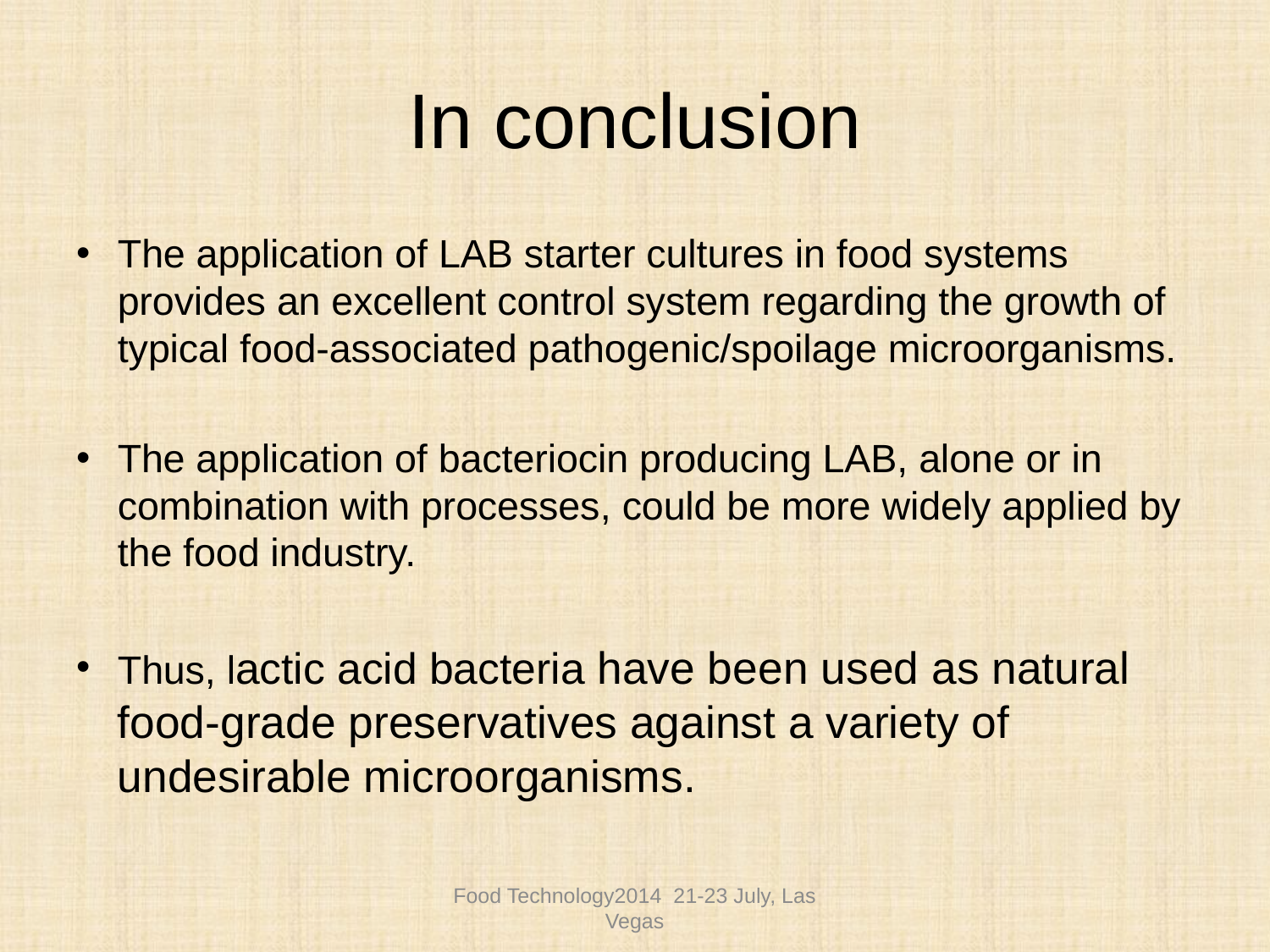

# In conclusion
The application of LAB starter cultures in food systems provides an excellent control system regarding the growth of typical food-associated pathogenic/spoilage microorganisms.

The application of bacteriocin producing LAB, alone or in combination with processes, could be more widely applied by the food industry.

Thus, lactic acid bacteria have been used as natural food-grade preservatives against a variety of undesirable microorganisms.
Food Technology2014  21-23 July, Las Vegas